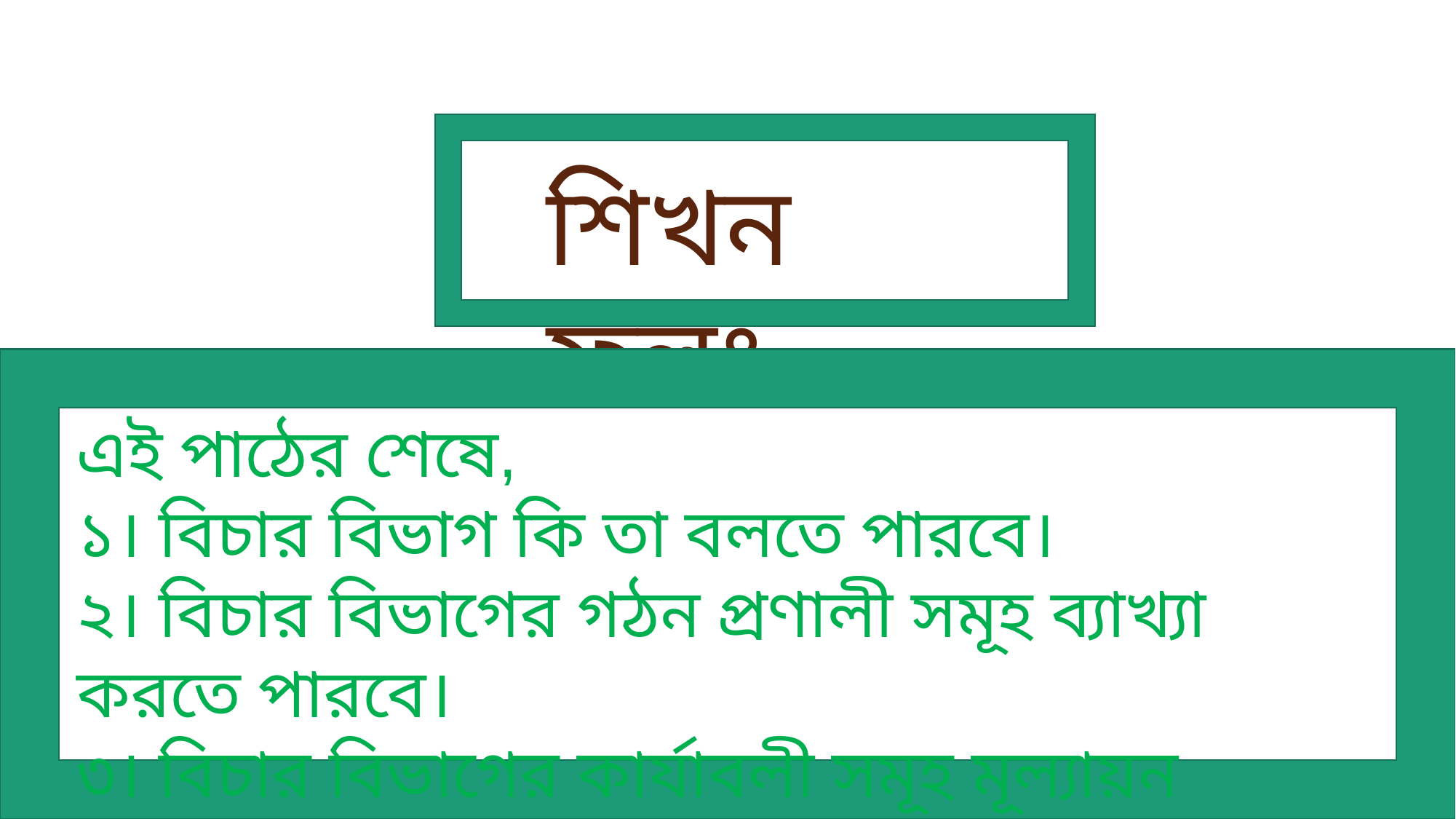

শিখন ফলঃ-

এই পাঠের শেষে,
১। বিচার বিভাগ কি তা বলতে পারবে।
২। বিচার বিভাগের গঠন প্রণালী সমূহ ব্যাখ্যা করতে পারবে।
৩। বিচার বিভাগের কার্যাবলী সমূহ মূল্যায়ন করতে পারবে।